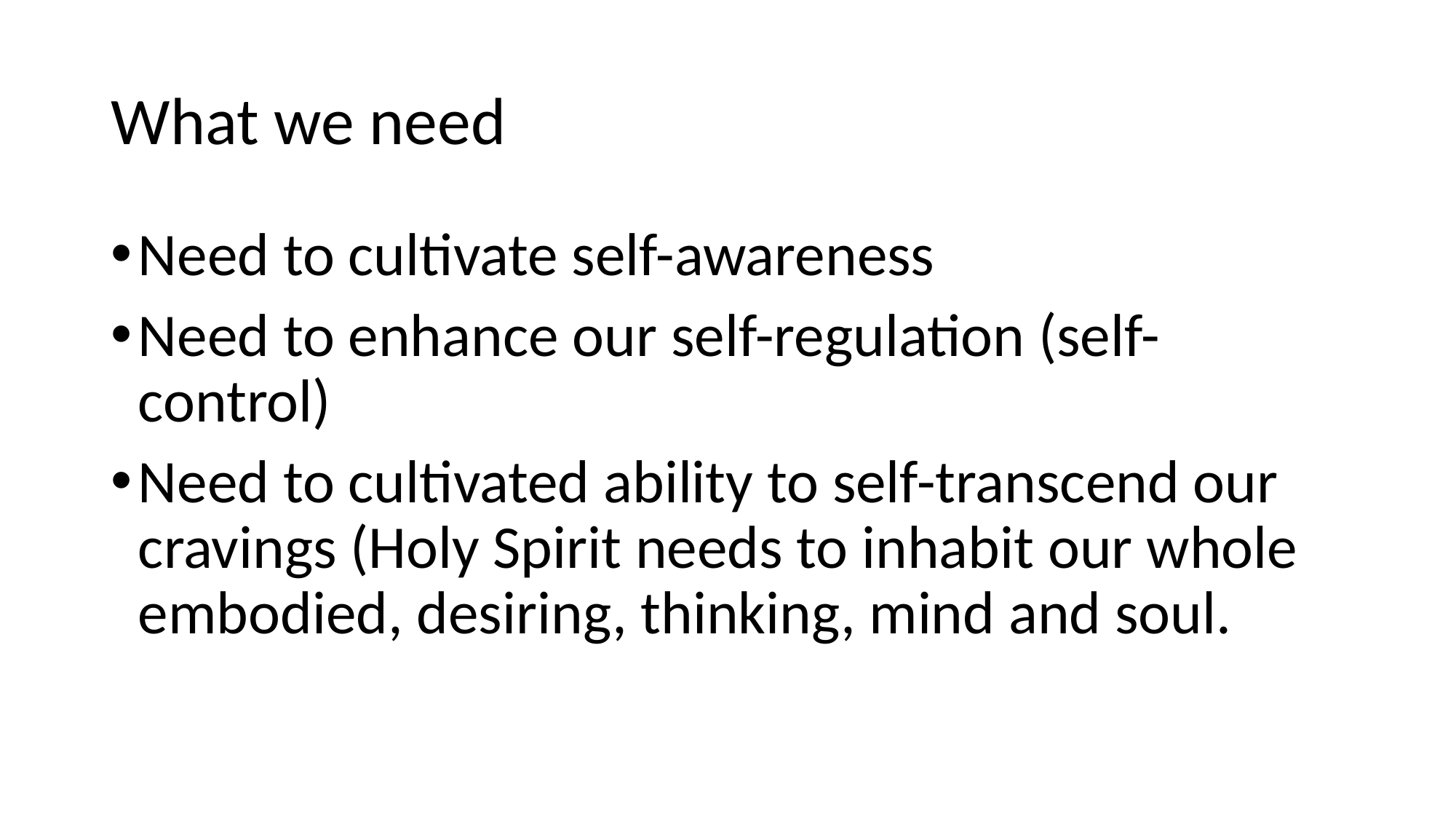

# What we need
Need to cultivate self-awareness
Need to enhance our self-regulation (self-control)
Need to cultivated ability to self-transcend our cravings (Holy Spirit needs to inhabit our whole embodied, desiring, thinking, mind and soul.